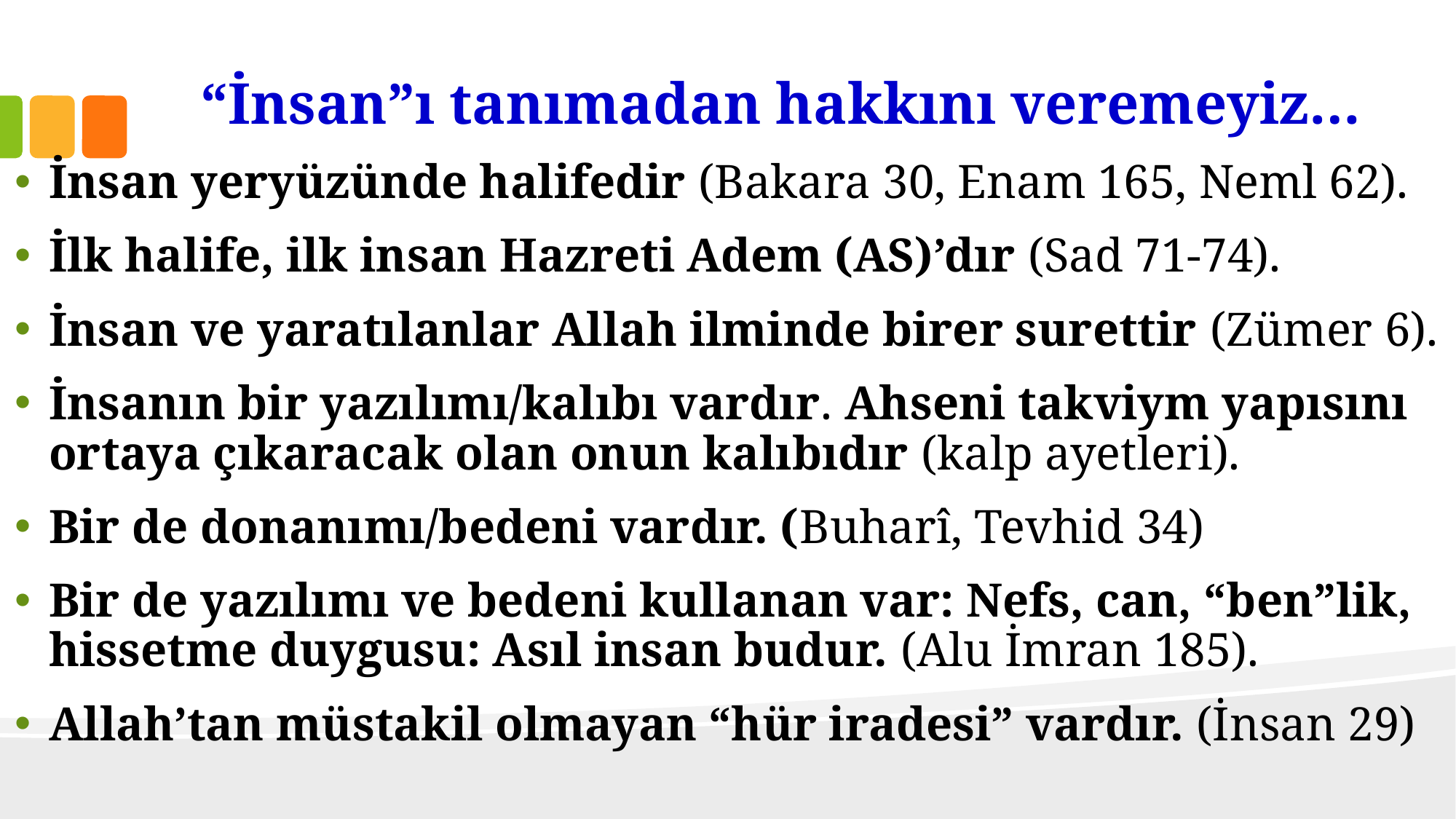

# “İnsan”ı tanımadan hakkını veremeyiz…
İnsan yeryüzünde halifedir (Bakara 30, Enam 165, Neml 62).
İlk halife, ilk insan Hazreti Adem (AS)’dır (Sad 71-74).
İnsan ve yaratılanlar Allah ilminde birer surettir (Zümer 6).
İnsanın bir yazılımı/kalıbı vardır. Ahseni takviym yapısını ortaya çıkaracak olan onun kalıbıdır (kalp ayetleri).
Bir de donanımı/bedeni vardır. (Buharî, Tevhid 34)
Bir de yazılımı ve bedeni kullanan var: Nefs, can, “ben”lik, hissetme duygusu: Asıl insan budur. (Alu İmran 185).
Allah’tan müstakil olmayan “hür iradesi” vardır. (İnsan 29)